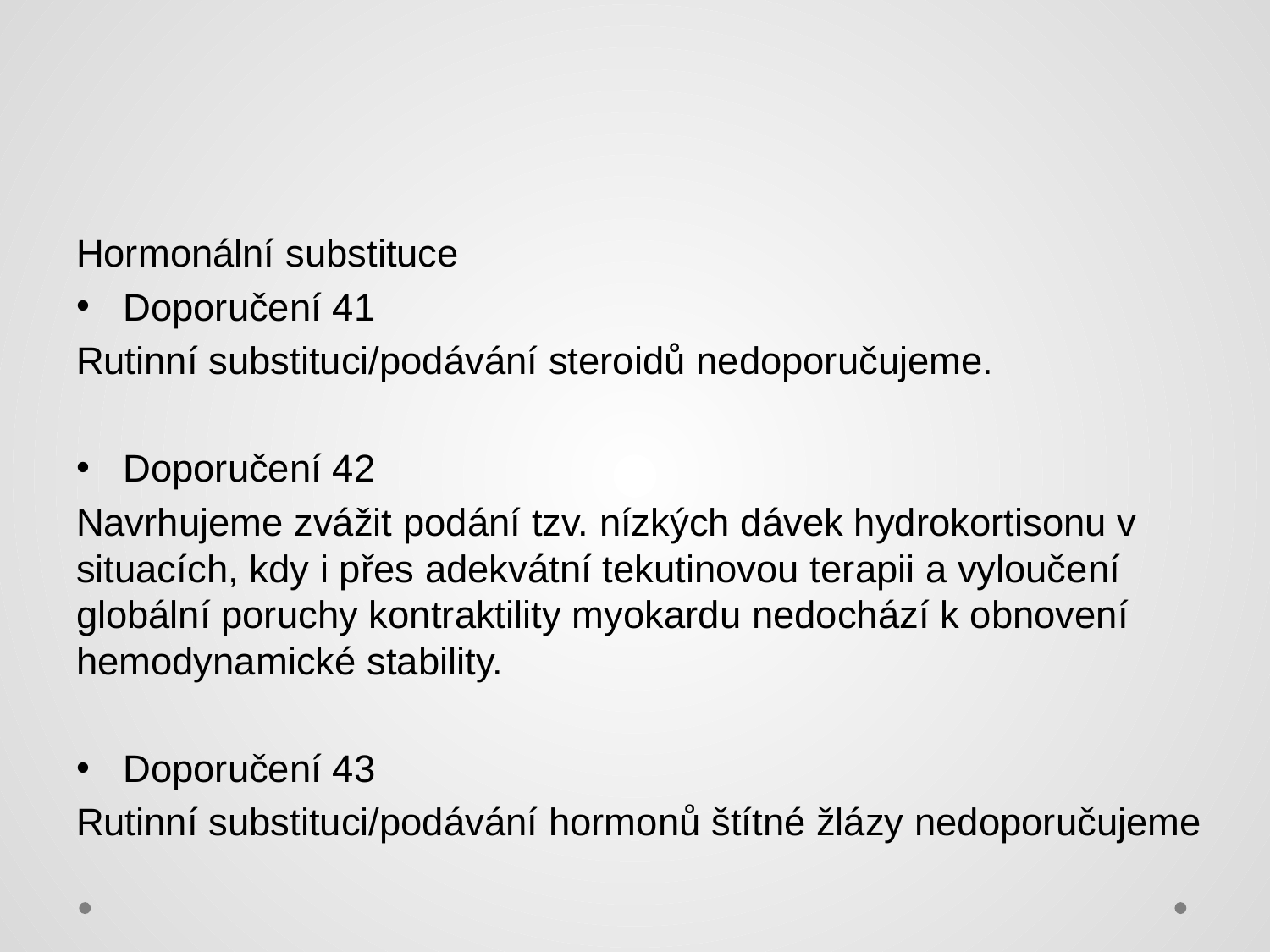

#
Hormonální substituce
Doporučení 41
Rutinní substituci/podávání steroidů nedoporučujeme.

Doporučení 42
Navrhujeme zvážit podání tzv. nízkých dávek hydrokortisonu v situacích, kdy i přes adekvátní tekutinovou terapii a vyloučení globální poruchy kontraktility myokardu nedochází k obnovení hemodynamické stability.

Doporučení 43
Rutinní substituci/podávání hormonů štítné žlázy nedoporučujeme